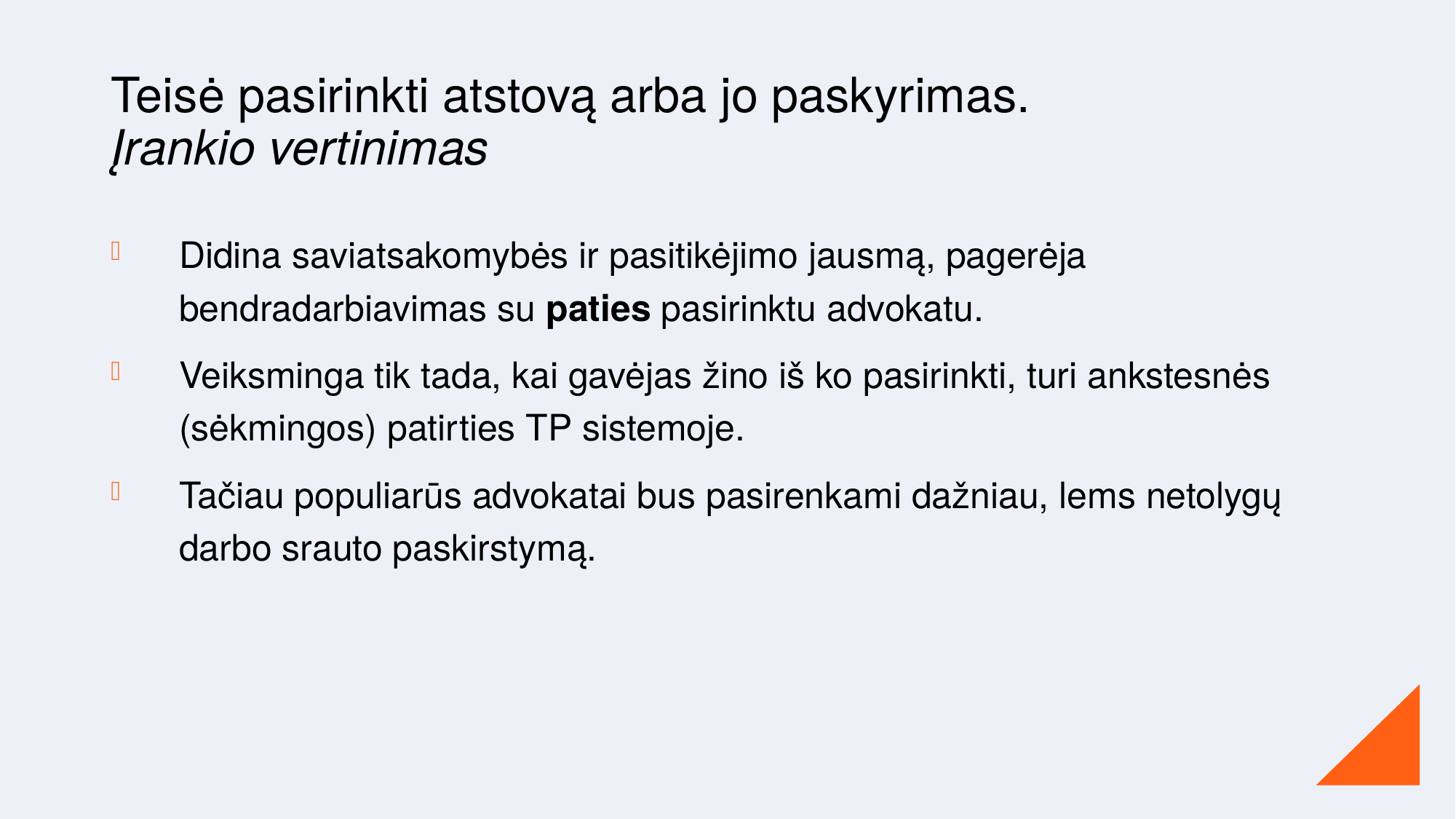

# Teisė pasirinkti atstovą arba jo paskyrimas. Įrankio vertinimas
Didina saviatsakomybės ir pasitikėjimo jausmą, pagerėja bendradarbiavimas su paties pasirinktu advokatu.
Veiksminga tik tada, kai gavėjas žino iš ko pasirinkti, turi ankstesnės (sėkmingos) patirties TP sistemoje.
Tačiau populiarūs advokatai bus pasirenkami dažniau, lems netolygų darbo srauto paskirstymą.